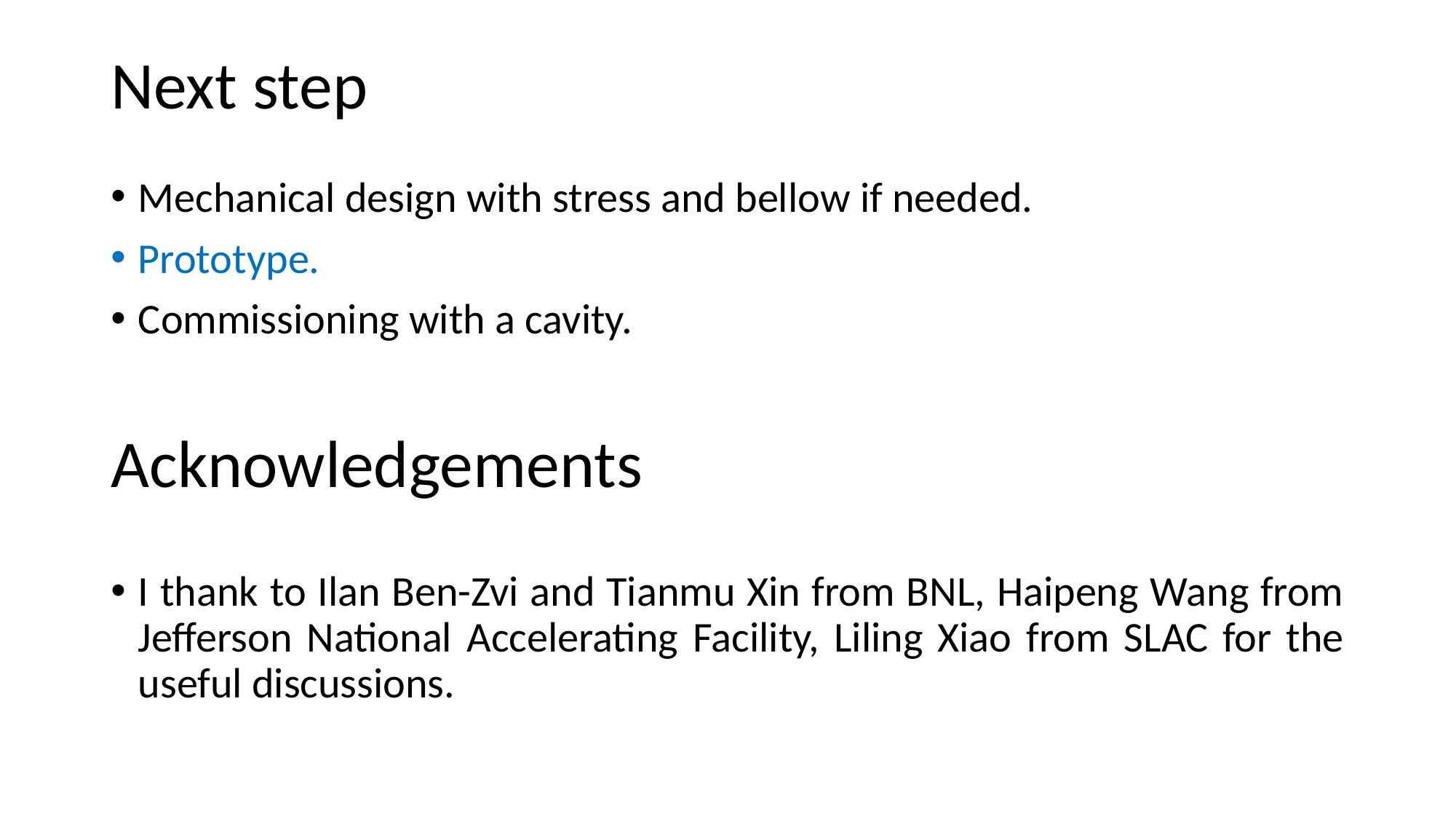

Next step
Mechanical design with stress and bellow if needed.
Prototype.
Commissioning with a cavity.
# Acknowledgements
I thank to Ilan Ben-Zvi and Tianmu Xin from BNL, Haipeng Wang from Jefferson National Accelerating Facility, Liling Xiao from SLAC for the useful discussions.